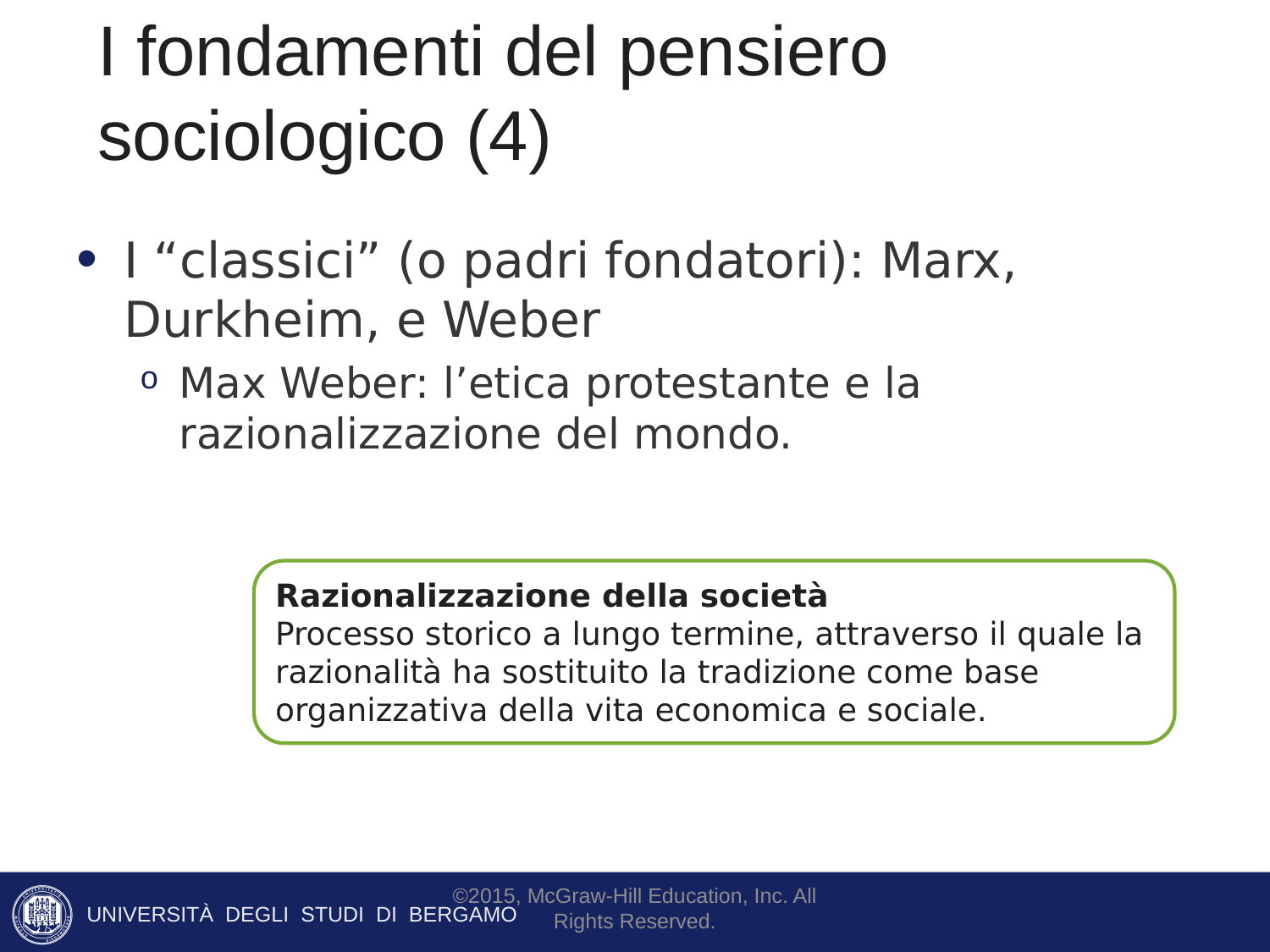

I fondamenti del pensiero sociologico (4)
I “classici” (o padri fondatori): Marx, Durkheim, e Weber
Max Weber: l’etica protestante e la razionalizzazione del mondo.
Razionalizzazione della società
Processo storico a lungo termine, attraverso il quale la razionalità ha sostituito la tradizione come base organizzativa della vita economica e sociale.
©2015, McGraw-Hill Education, Inc. All Rights Reserved.
9